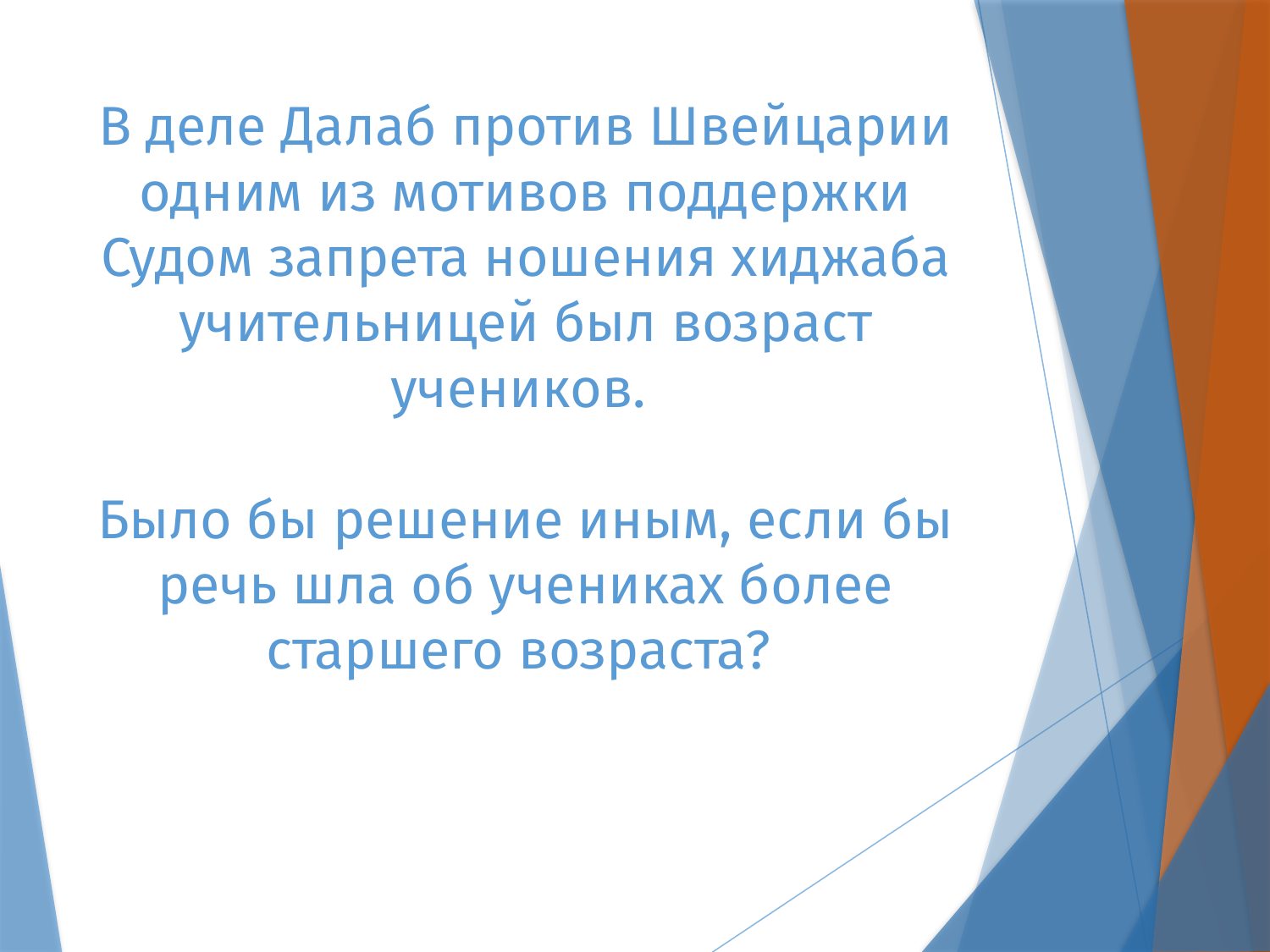

# В деле Далаб против Швейцарии одним из мотивов поддержки Судом запрета ношения хиджаба учительницей был возраст учеников. Было бы решение иным, если бы речь шла об учениках более старшего возраста?